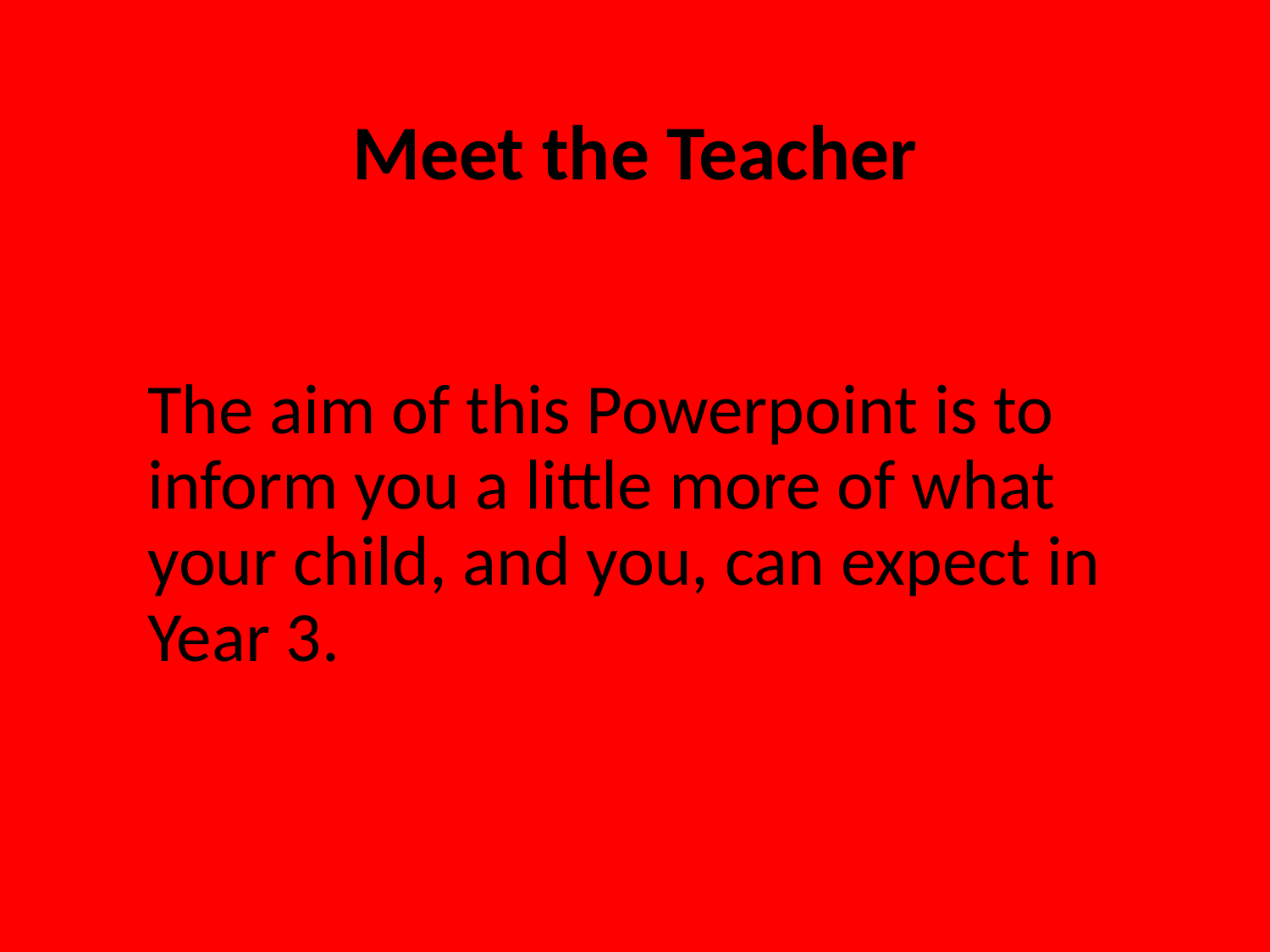

# Meet the Teacher
The aim of this Powerpoint is to inform you a little more of what your child, and you, can expect in Year 3.